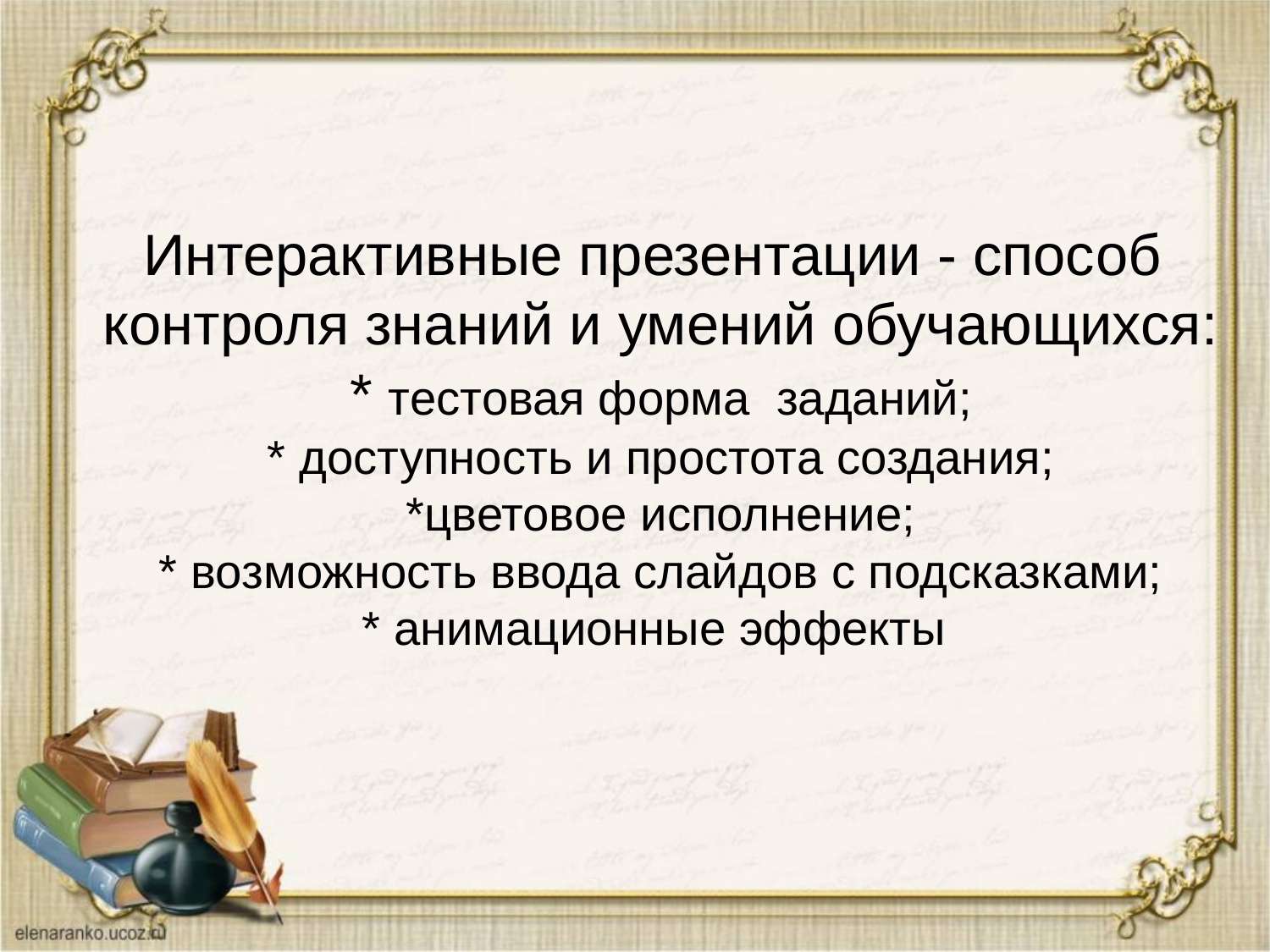

# Интерактивные презентации - способ  контроля знаний и умений обучающихся: * тестовая форма  заданий; * доступность и простота создания; *цветовое исполнение; * возможность ввода слайдов с подсказками; * анимационные эффекты